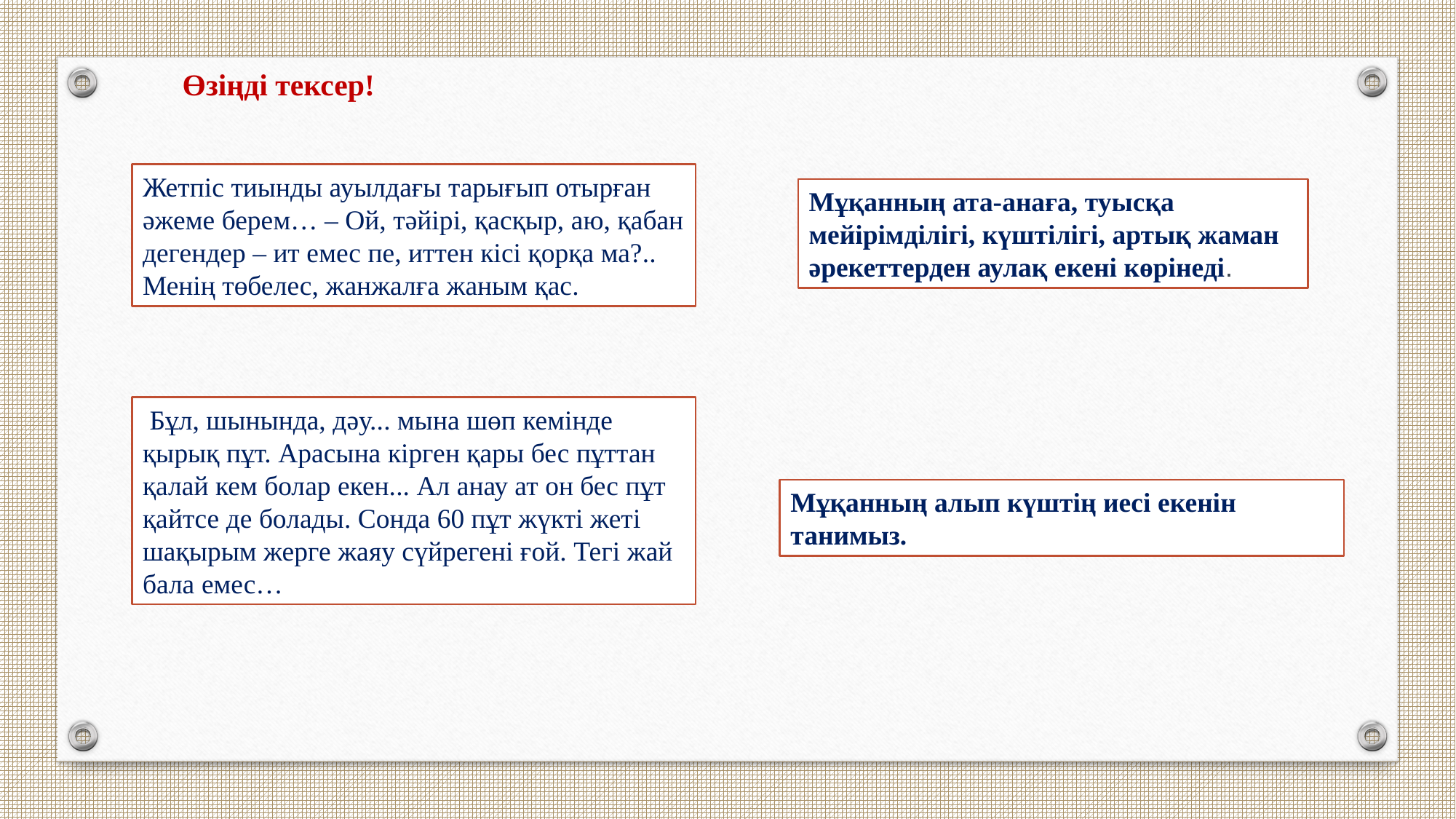

Өзіңді тексер!
Жетпіс тиынды ауылдағы тарығып отырған әжеме берем… – Ой, тәйірі, қасқыр, аю, қабан дегендер – ит емес пе, иттен кісі қорқа ма?.. Менің төбелес, жанжалға жаным қас.
Мұқанның ата-анаға, туысқа мейірімділігі, күштілігі, артық жаман әрекеттерден аулақ екені көрінеді.
 Бұл, шынында, дəу... мына шөп кемiнде қырық пұт. Арасына кiрген қары бес пұттан қалай кем болар екен... Ал анау ат он бес пұт қайтсе де болады. Сонда 60 пұт жүктi жетi шақырым жерге жаяу сүйрегенi ғой. Тегi жай бала емес…
Мұқанның алып күштің иесі екенін танимыз.